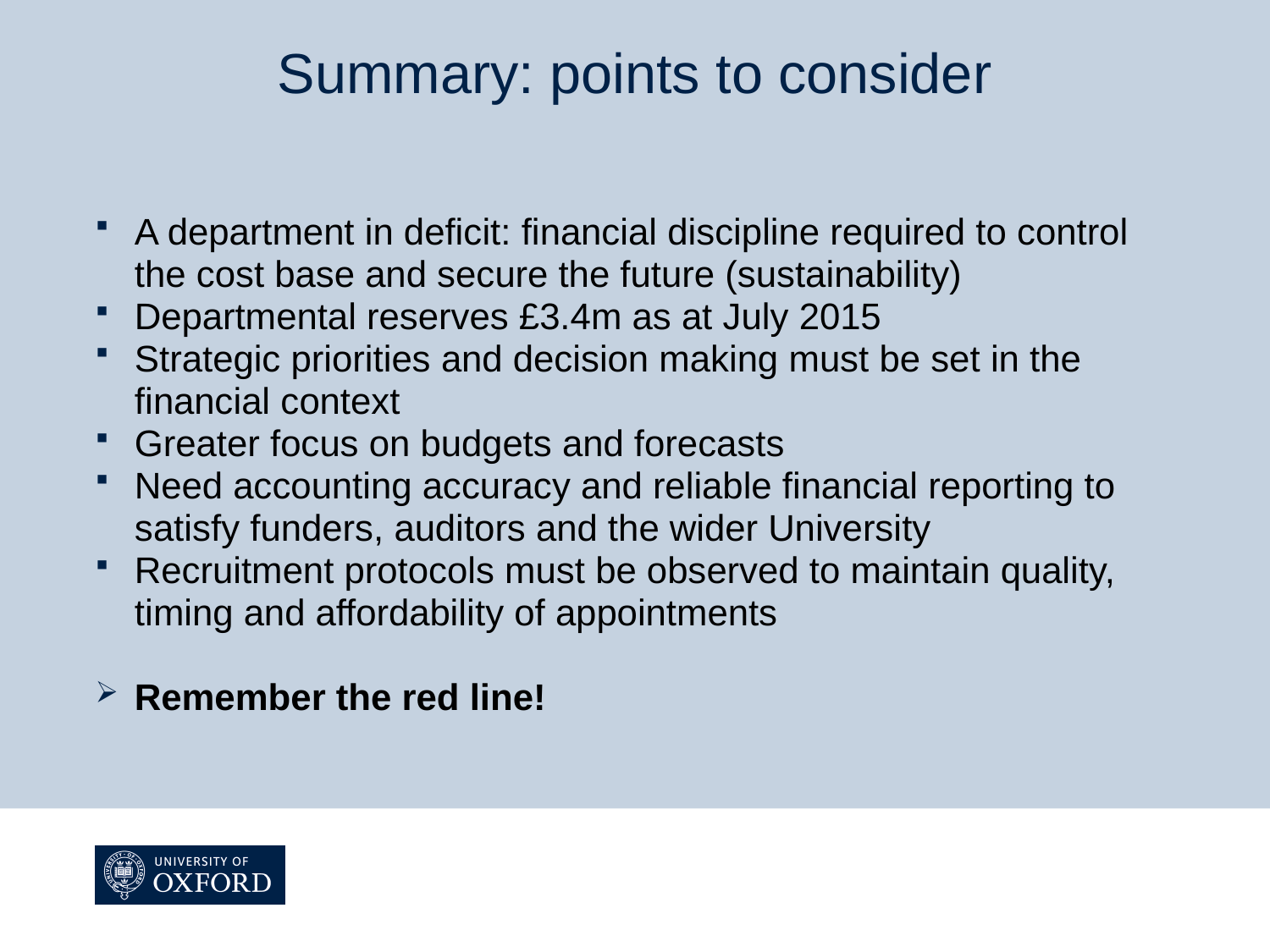

# Summary: points to consider
A department in deficit: financial discipline required to control the cost base and secure the future (sustainability)
Departmental reserves £3.4m as at July 2015
Strategic priorities and decision making must be set in the financial context
Greater focus on budgets and forecasts
Need accounting accuracy and reliable financial reporting to satisfy funders, auditors and the wider University
Recruitment protocols must be observed to maintain quality, timing and affordability of appointments

Remember the red line!